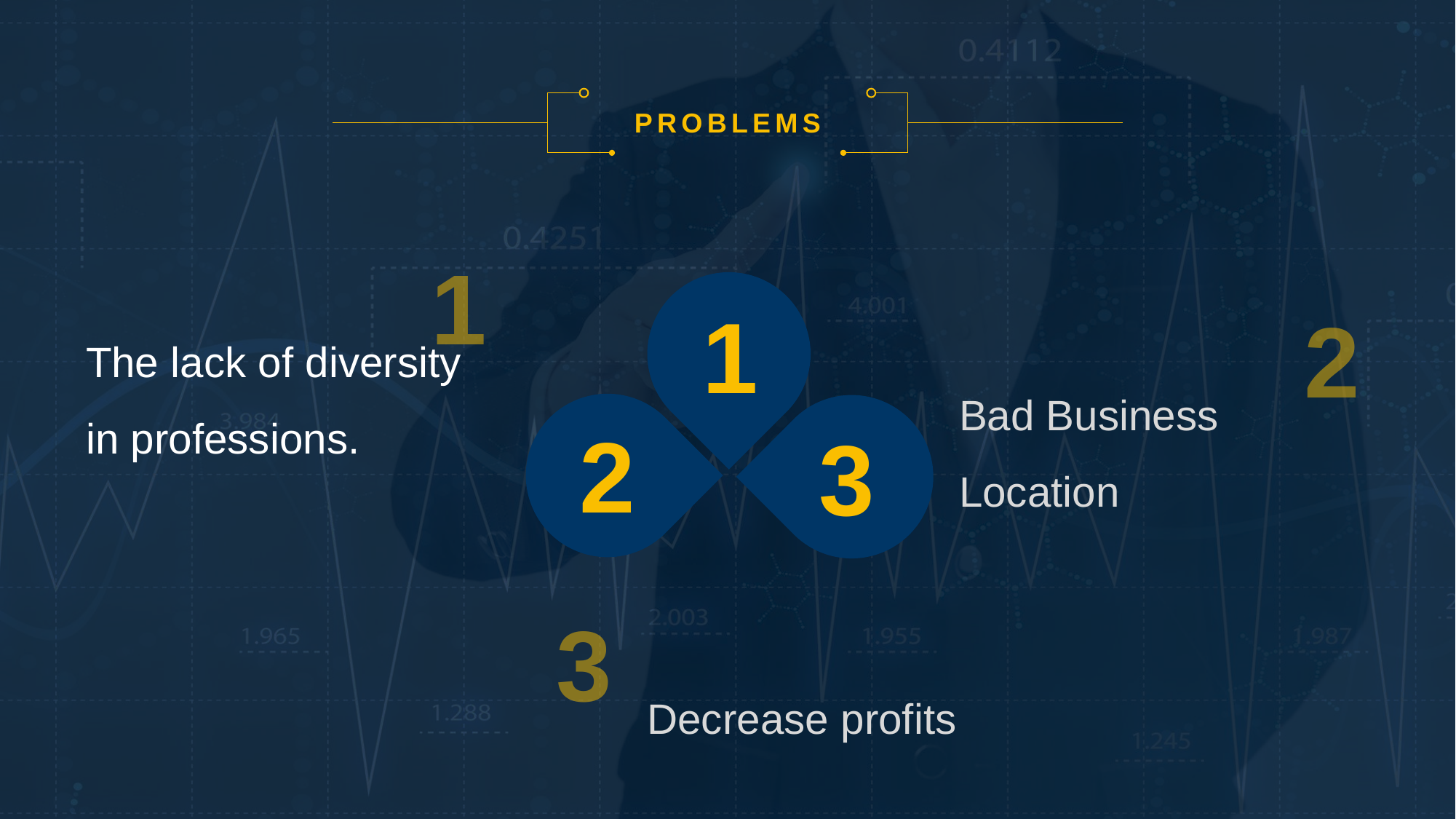

PROBLEMS
1
The lack of diversity in professions.

1

2
3
2
Bad Business Location
3
Decrease profits